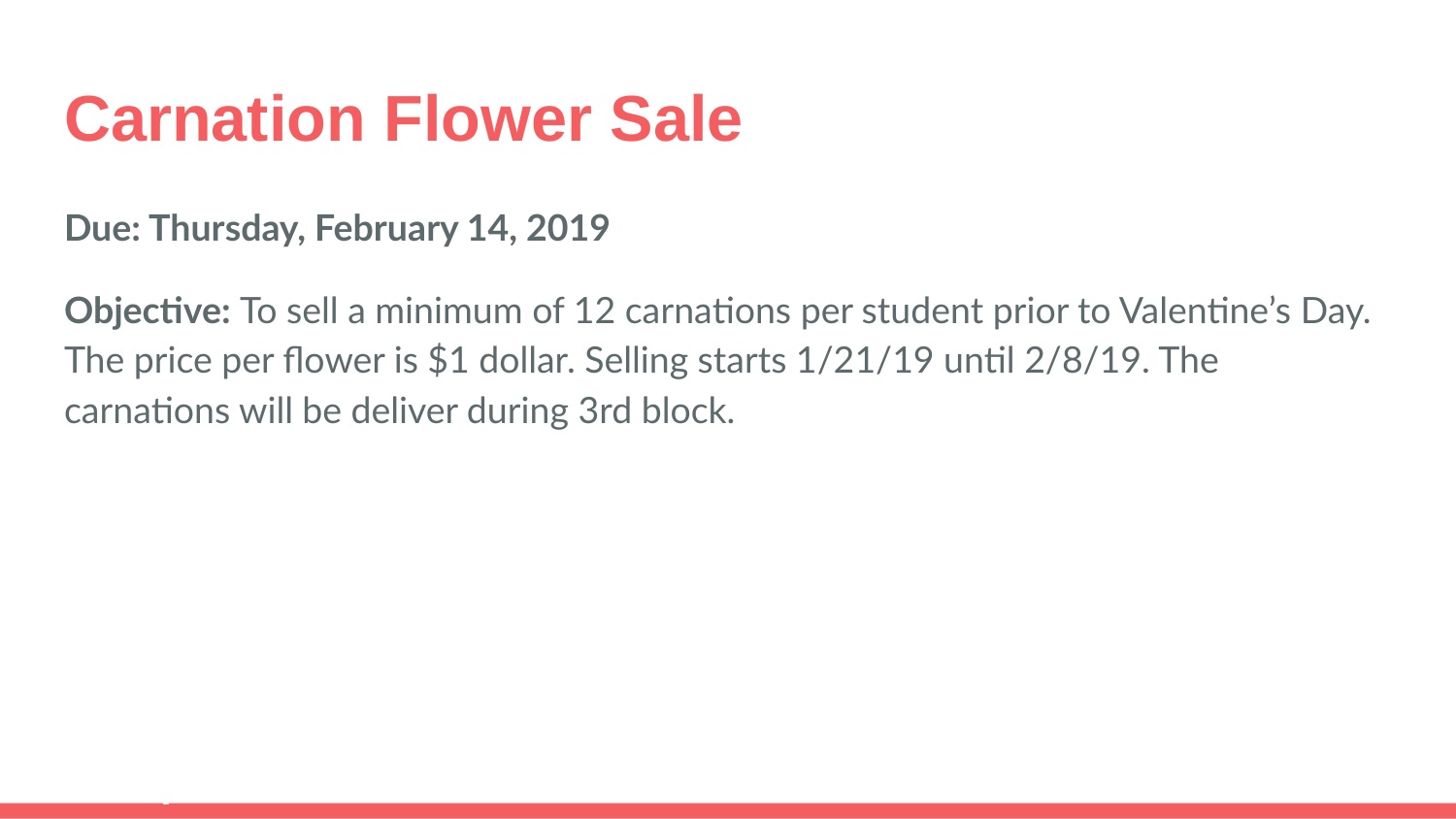

# Carnation Flower Sale
Due: Thursday, February 14, 2019
Objective: To sell a minimum of 12 carnations per student prior to Valentine’s Day. The price per flower is $1 dollar. Selling starts 1/21/19 until 2/8/19. The carnations will be deliver during 3rd block.

Flores para el día de San Valentín
Empieza: el 21 de enero Termina: el 8 de febrero